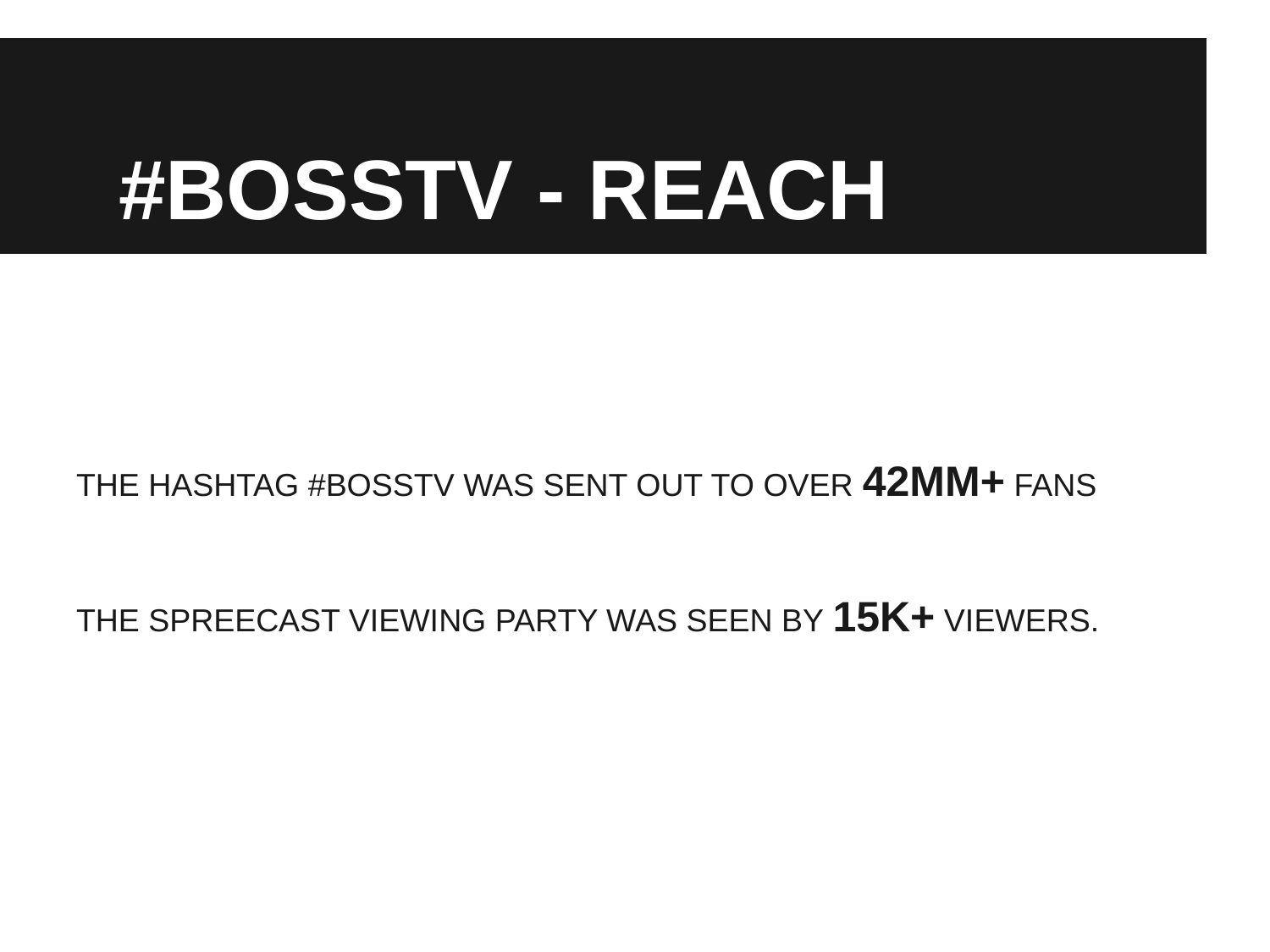

# #BOSSTV - REACH

THE HASHTAG #BOSSTV WAS SENT OUT TO OVER 42MM+ FANS

THE SPREECAST VIEWING PARTY WAS SEEN BY 15K+ VIEWERS.